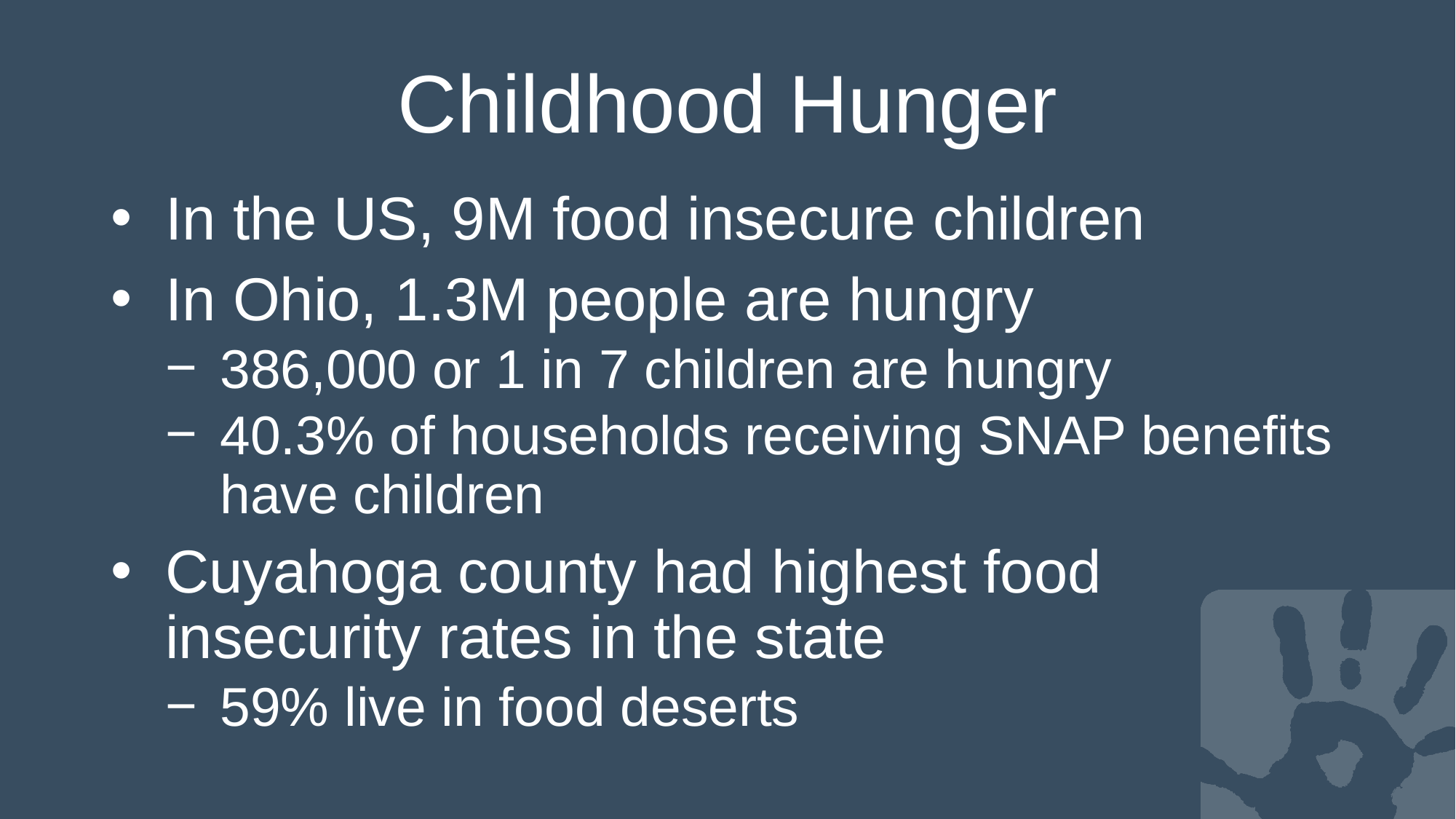

# Childhood Hunger
In the US, 9M food insecure children
In Ohio, 1.3M people are hungry
386,000 or 1 in 7 children are hungry
40.3% of households receiving SNAP benefits have children
Cuyahoga county had highest food insecurity rates in the state
59% live in food deserts